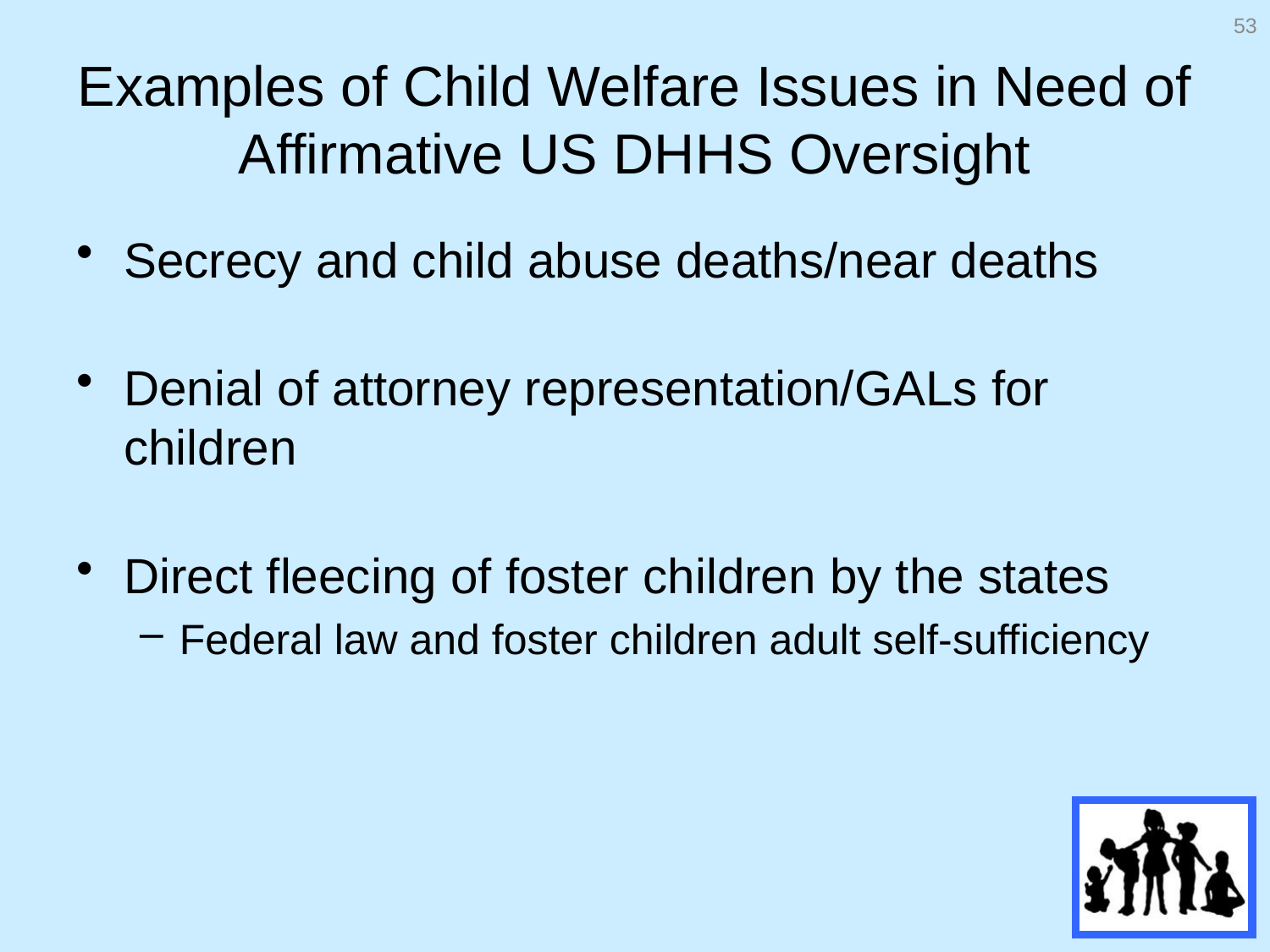

53
# Examples of Child Welfare Issues in Need of Affirmative US DHHS Oversight
Secrecy and child abuse deaths/near deaths
Denial of attorney representation/GALs for children
Direct fleecing of foster children by the states
Federal law and foster children adult self-sufficiency